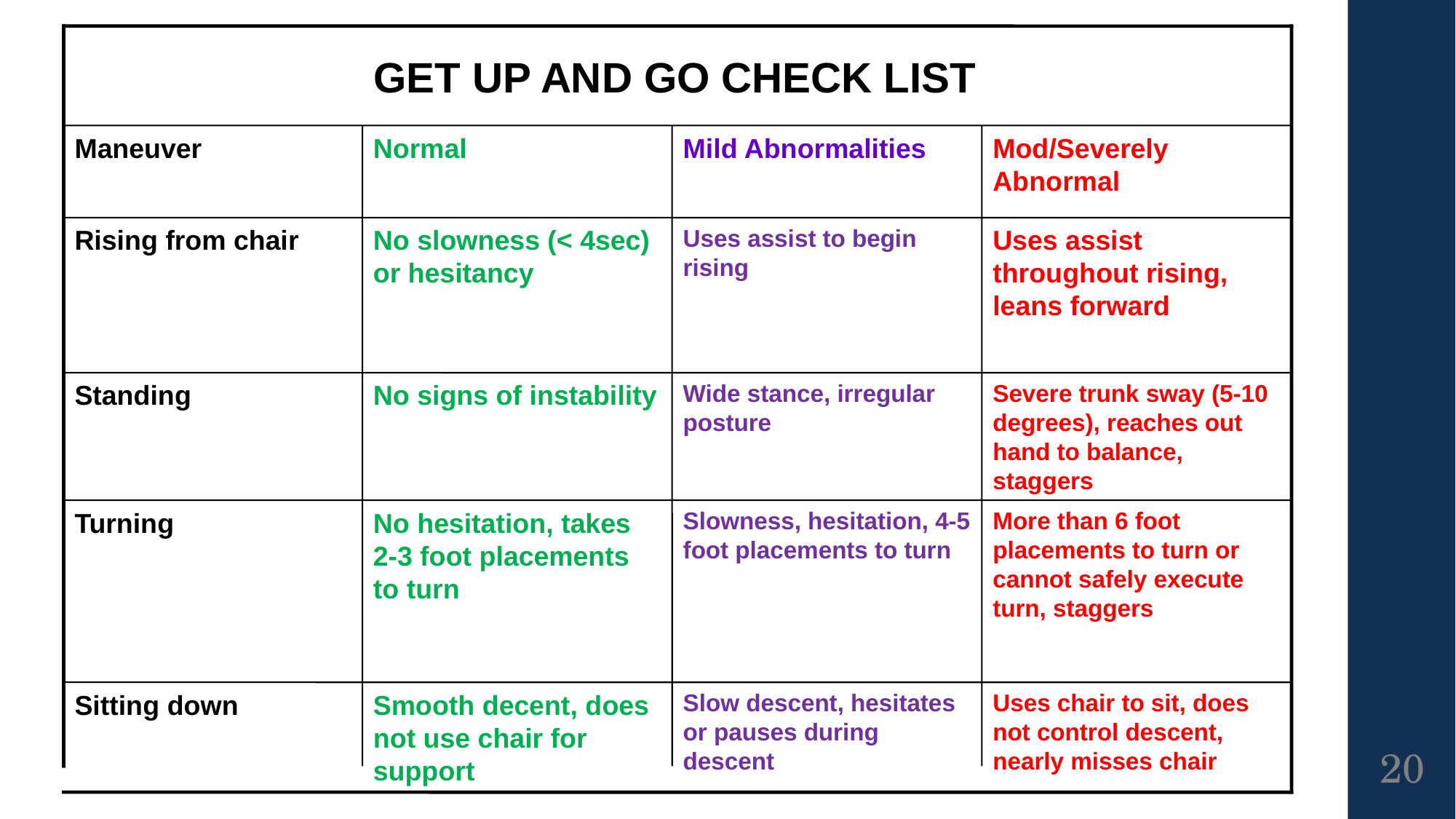

GET UP AND GO CHECK LIST

Maneuver

Normal

Mild Abnormalities

Mod/Severely Abnormal

Rising from chair

No slowness (< 4sec) or hesitancy
Uses assist to begin rising
Uses assist throughout rising, leans forward
Standing

No signs of instability
Wide stance, irregular posture
Severe trunk sway (5-10 degrees), reaches out hand to balance, staggers
Turning

No hesitation, takes 2-3 foot placements to turn
Slowness, hesitation, 4-5 foot placements to turn
More than 6 foot placements to turn or cannot safely execute turn, staggers
Sitting down

Smooth decent, does not use chair for support

Slow descent, hesitates or pauses during descent
Uses chair to sit, does not control descent, nearly misses chair

20